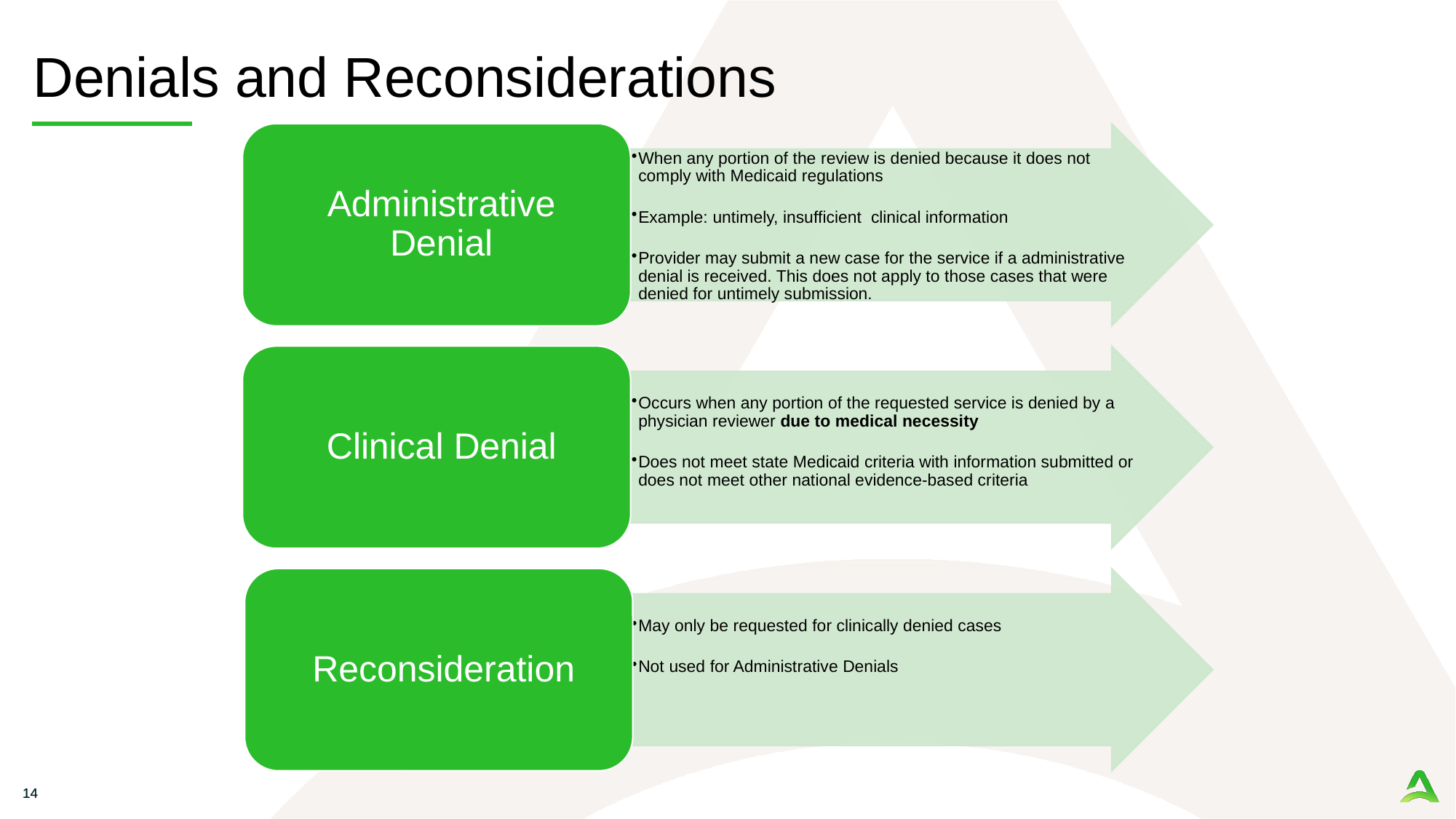

# Denials and Reconsiderations
When any portion of the review is denied because it does not comply with Medicaid regulations

Example: untimely, insufficient  clinical information

Provider may submit a new case for the service if a administrative denial is received. This does not apply to those cases that were denied for untimely submission.
Administrative Denial

Occurs when any portion of the requested service is denied by a physician reviewer due to medical necessity

Does not meet state Medicaid criteria with information submitted or does not meet other national evidence-based criteria
Clinical Denial

May only be requested for clinically denied cases

Not used for Administrative Denials

Reconsideration